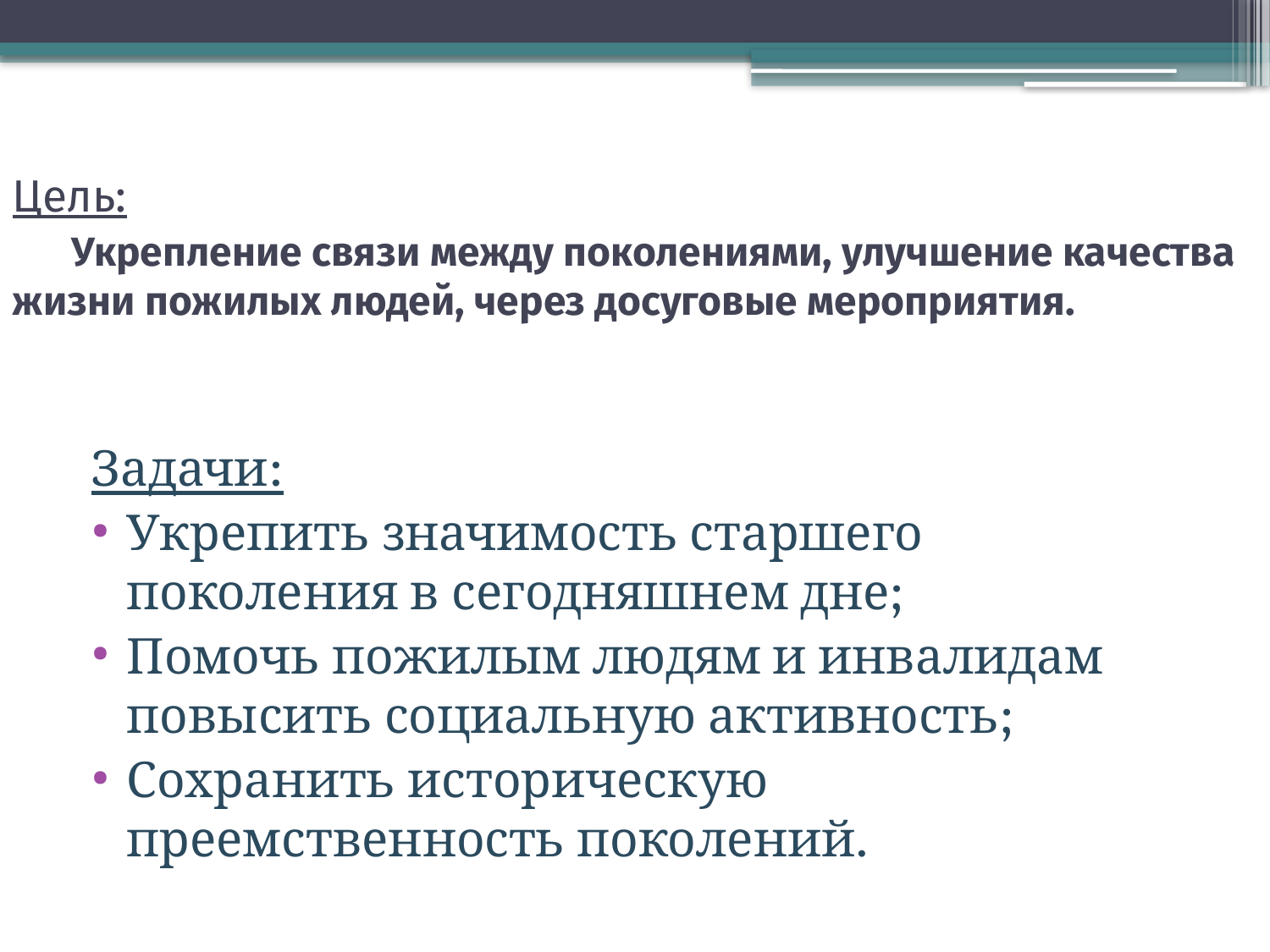

# Цель: Укрепление связи между поколениями, улучшение качества жизни пожилых людей, через досуговые мероприятия.

Задачи:
Укрепить значимость старшего поколения в сегодняшнем дне;
Помочь пожилым людям и инвалидам повысить социальную активность;
Сохранить историческую преемственность поколений.